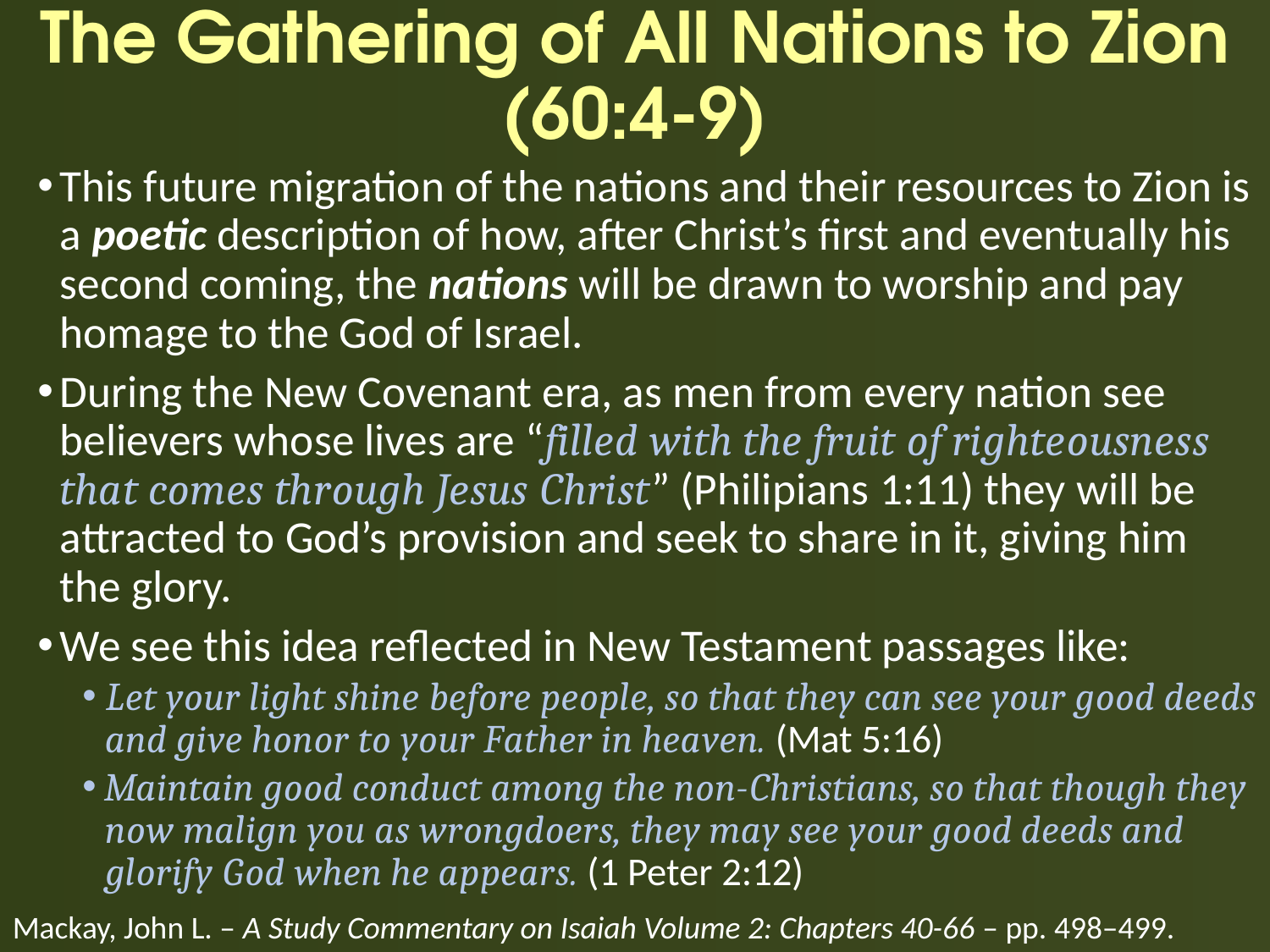

# The Gathering of All Nations to Zion (60:4-9)
This future migration of the nations and their resources to Zion is a poetic description of how, after Christ’s first and eventually his second coming, the nations will be drawn to worship and pay homage to the God of Israel.
During the New Covenant era, as men from every nation see believers whose lives are “filled with the fruit of righteousness that comes through Jesus Christ” (Philipians 1:11) they will be attracted to God’s provision and seek to share in it, giving him the glory.
We see this idea reflected in New Testament passages like:
Let your light shine before people, so that they can see your good deeds and give honor to your Father in heaven. (Mat 5:16)
Maintain good conduct among the non-Christians, so that though they now malign you as wrongdoers, they may see your good deeds and glorify God when he appears. (1 Peter 2:12)
Mackay, John L. – A Study Commentary on Isaiah Volume 2: Chapters 40-66 – pp. 498–499.